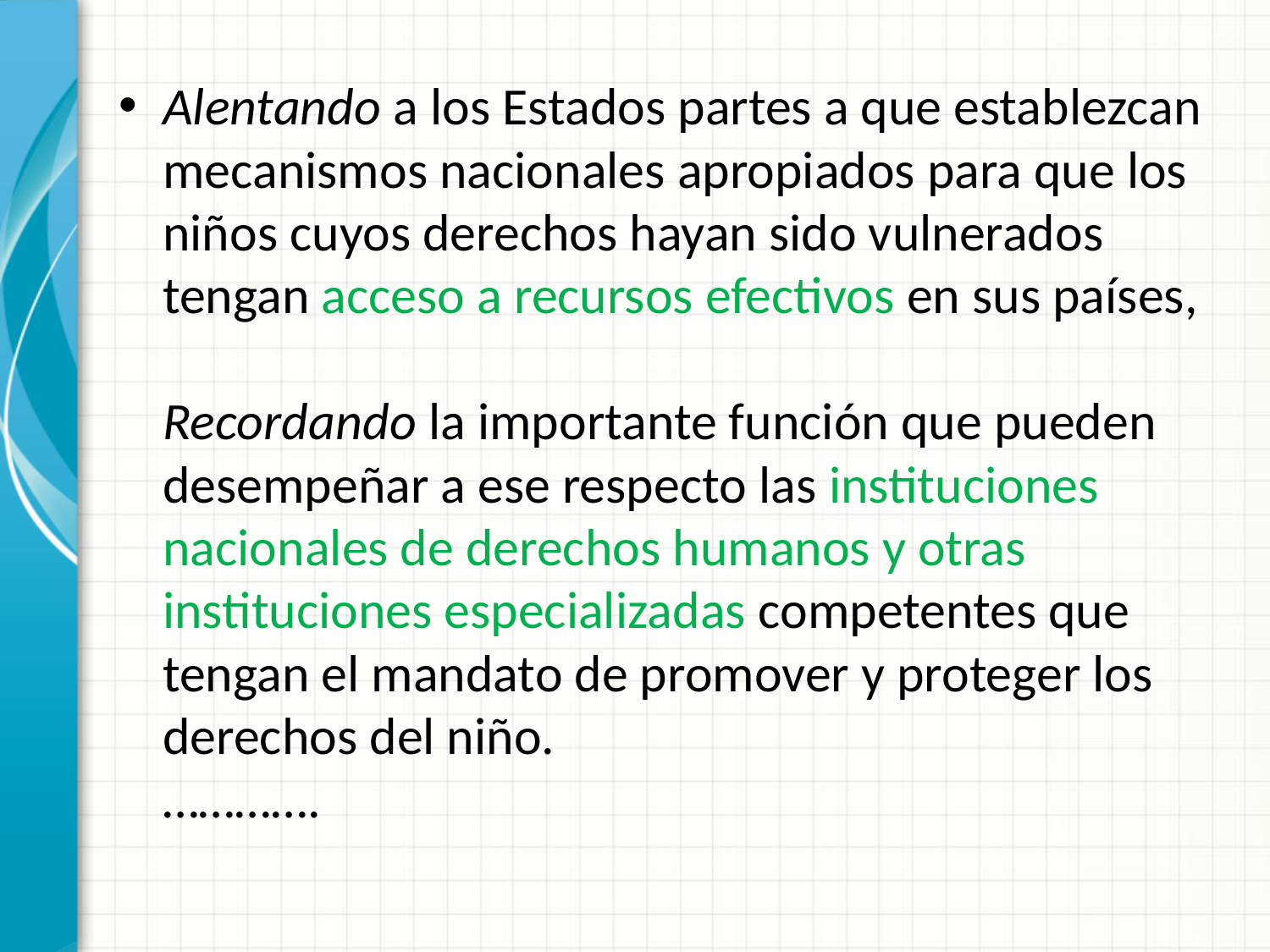

Alentando a los Estados partes a que establezcan mecanismos nacionales apropiados para que los niños cuyos derechos hayan sido vulnerados tengan acceso a recursos efectivos en sus países,
Recordando la importante función que pueden desempeñar a ese respecto las instituciones nacionales de derechos humanos y otras instituciones especializadas competentes que tengan el mandato de promover y proteger los derechos del niño.
………….